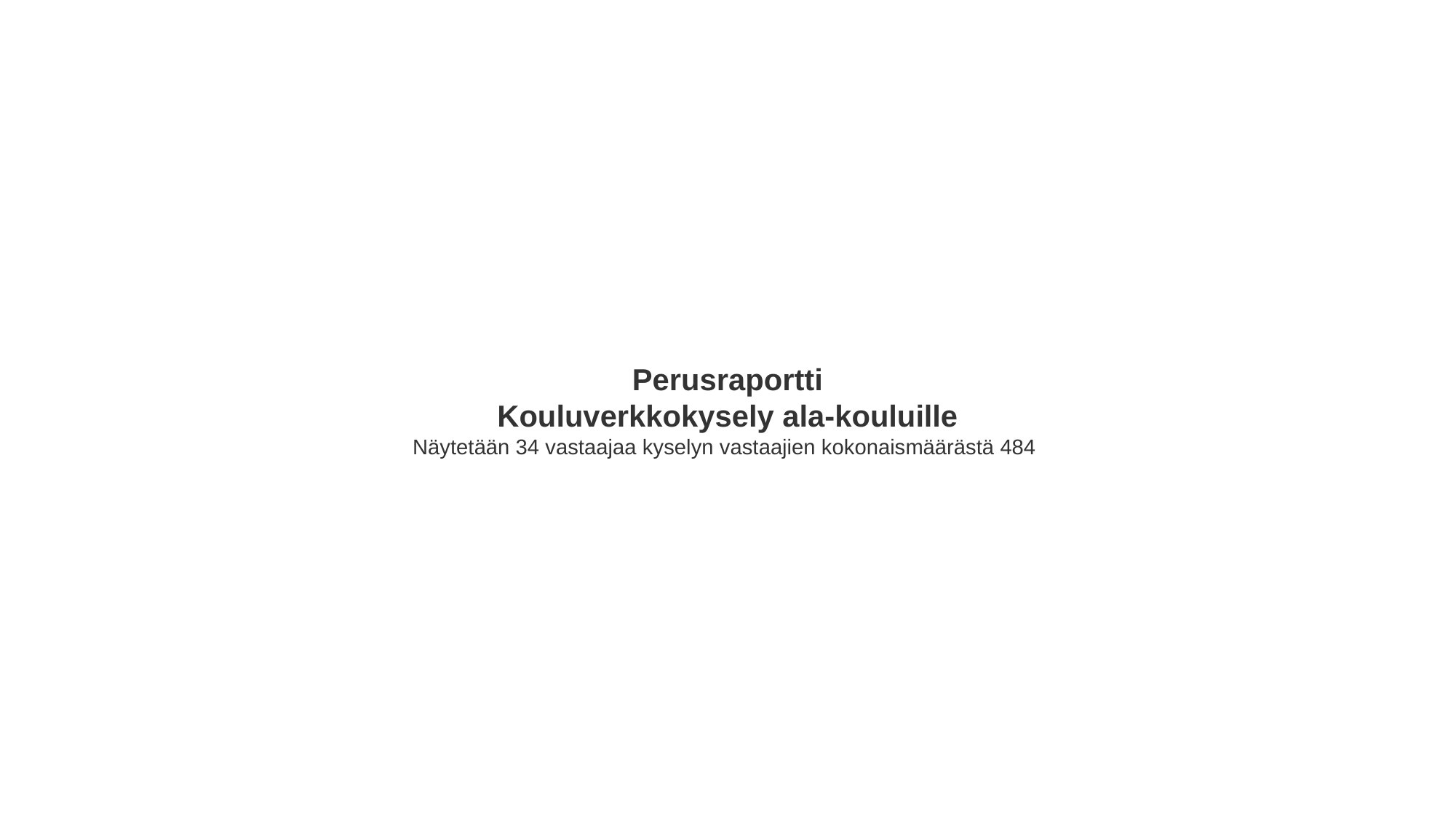

Perusraportti
Kouluverkkokysely ala-kouluille
Näytetään 34 vastaajaa kyselyn vastaajien kokonaismäärästä 484